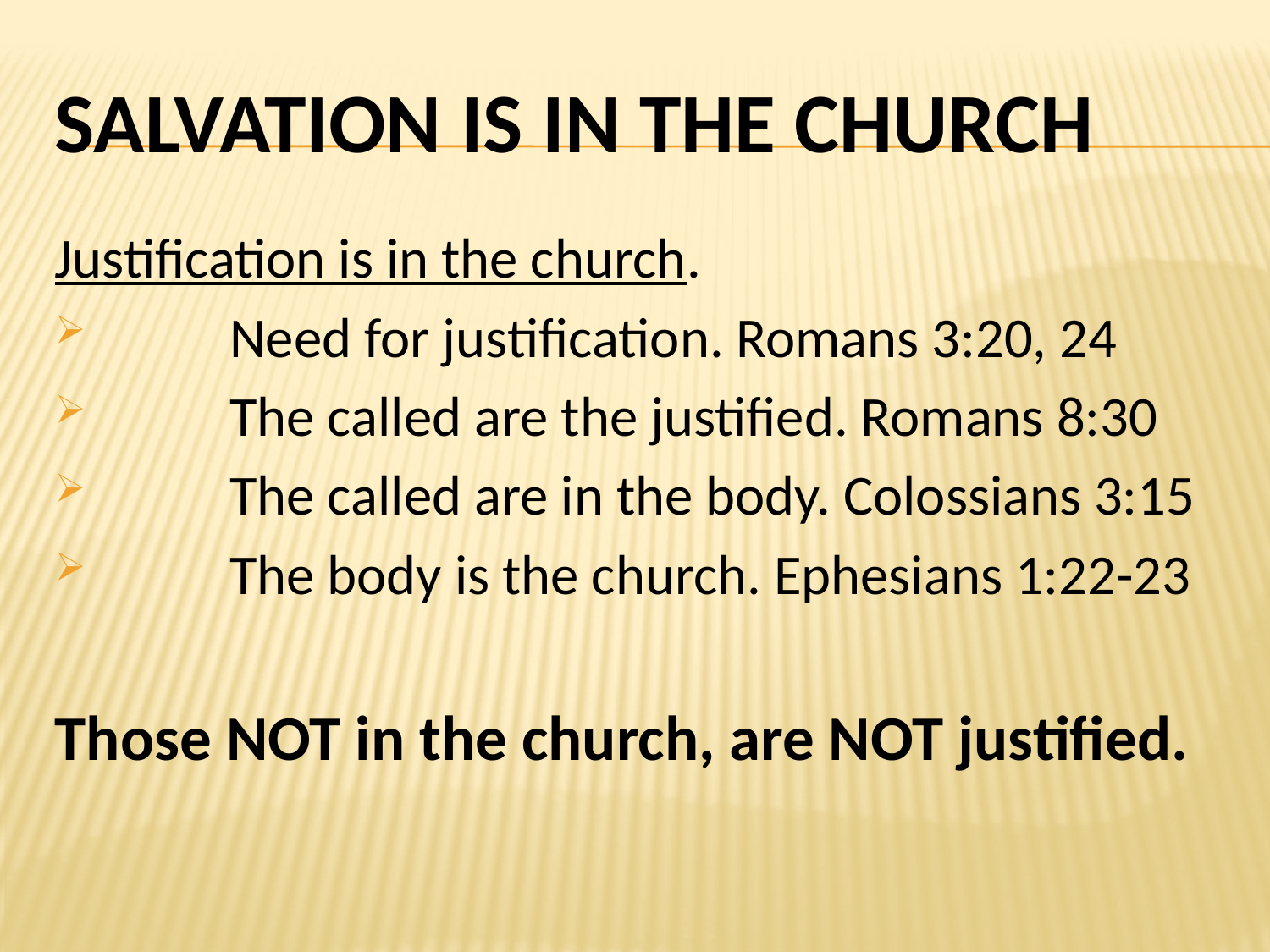

# Salvation Is In The Church
Justification is in the church.
	Need for justification. Romans 3:20, 24
	The called are the justified. Romans 8:30
	The called are in the body. Colossians 3:15
	The body is the church. Ephesians 1:22-23

Those NOT in the church, are NOT justified.